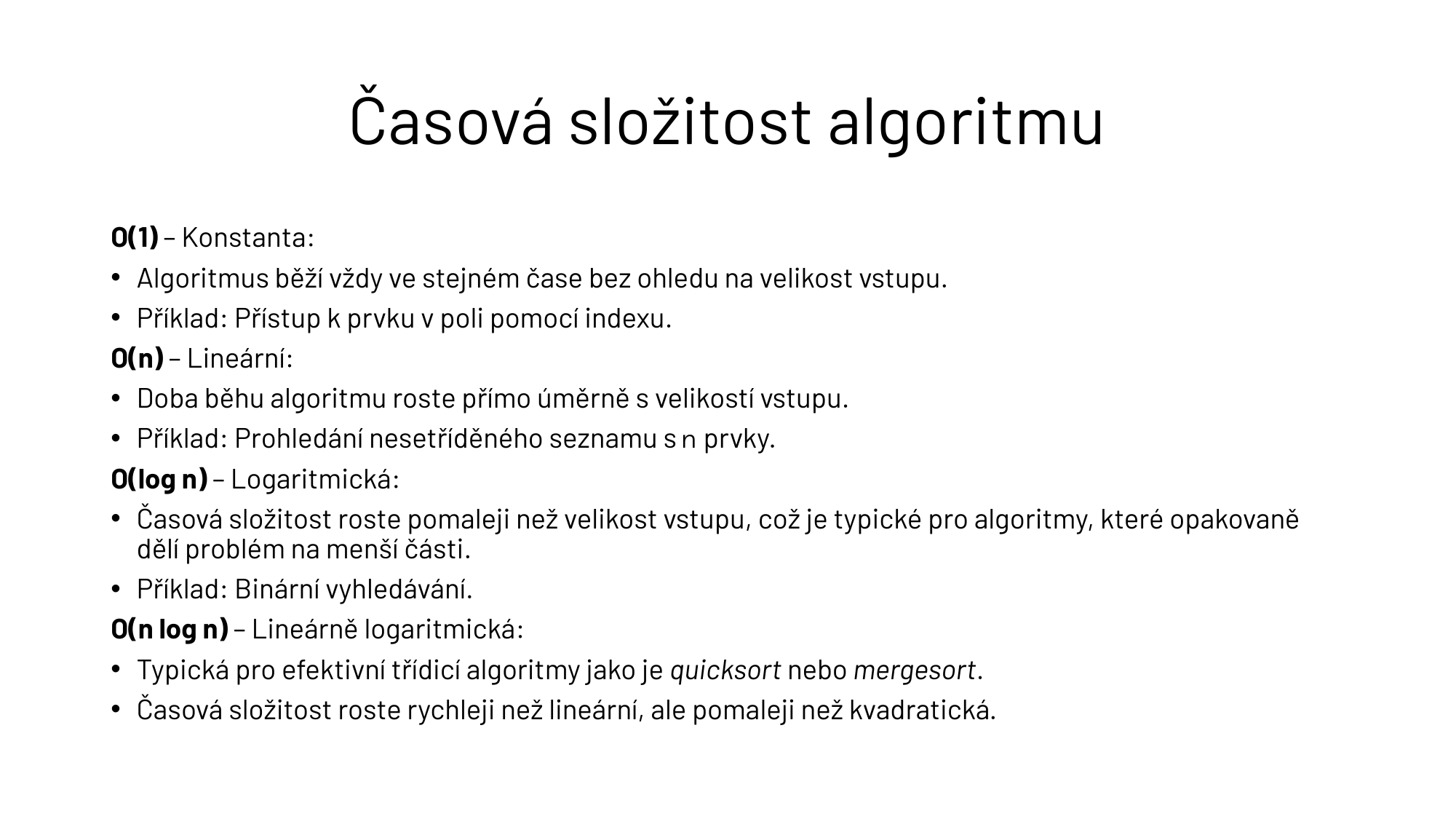

# Časová složitost algoritmu
O(1) – Konstanta:
Algoritmus běží vždy ve stejném čase bez ohledu na velikost vstupu.
Příklad: Přístup k prvku v poli pomocí indexu.
O(n) – Lineární:
Doba běhu algoritmu roste přímo úměrně s velikostí vstupu.
Příklad: Prohledání nesetříděného seznamu s n prvky.
O(log n) – Logaritmická:
Časová složitost roste pomaleji než velikost vstupu, což je typické pro algoritmy, které opakovaně dělí problém na menší části.
Příklad: Binární vyhledávání.
O(n log n) – Lineárně logaritmická:
Typická pro efektivní třídicí algoritmy jako je quicksort nebo mergesort.
Časová složitost roste rychleji než lineární, ale pomaleji než kvadratická.